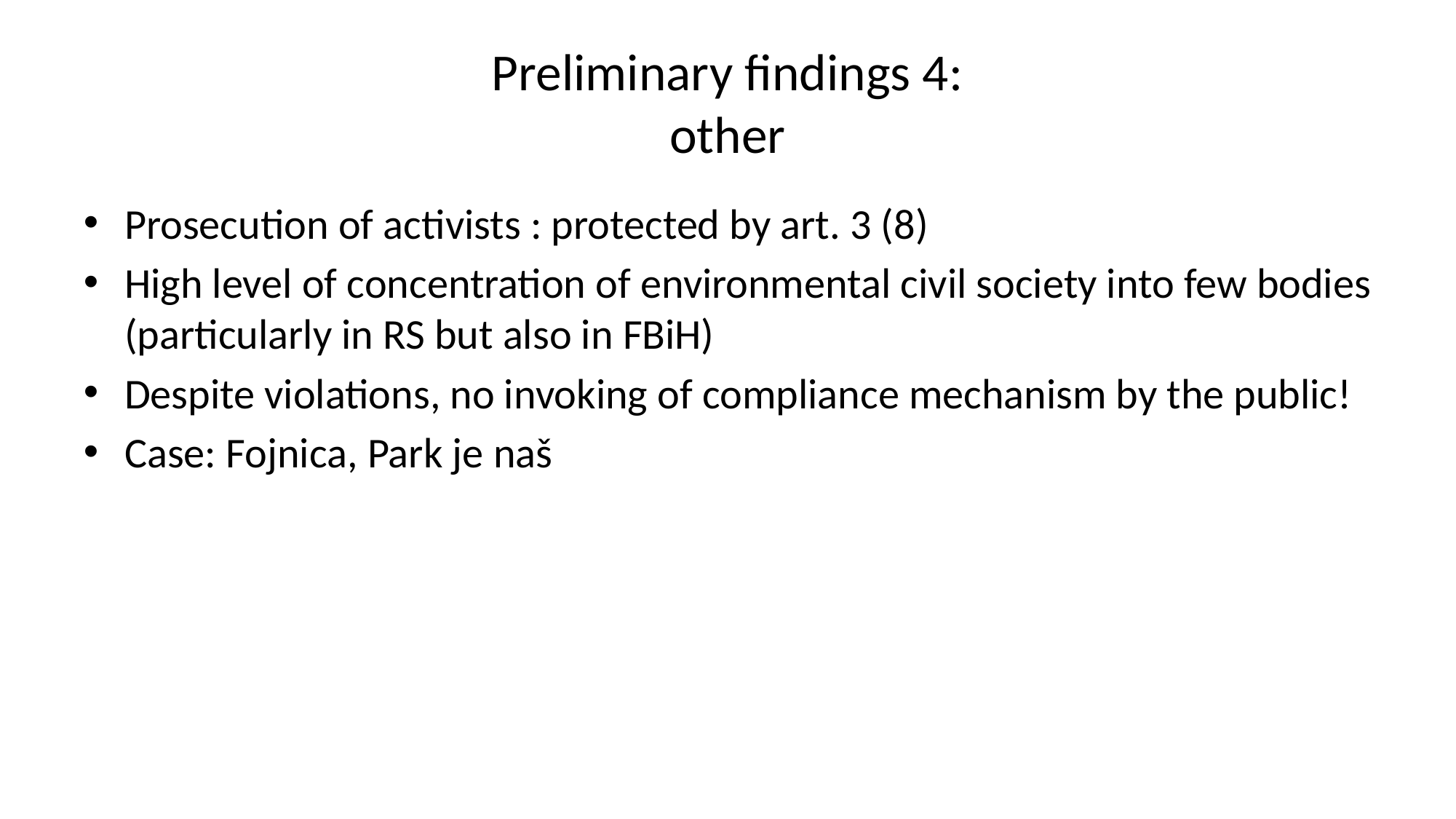

# Preliminary findings 4: other
Prosecution of activists : protected by art. 3 (8)
High level of concentration of environmental civil society into few bodies (particularly in RS but also in FBiH)
Despite violations, no invoking of compliance mechanism by the public!
Case: Fojnica, Park je naš